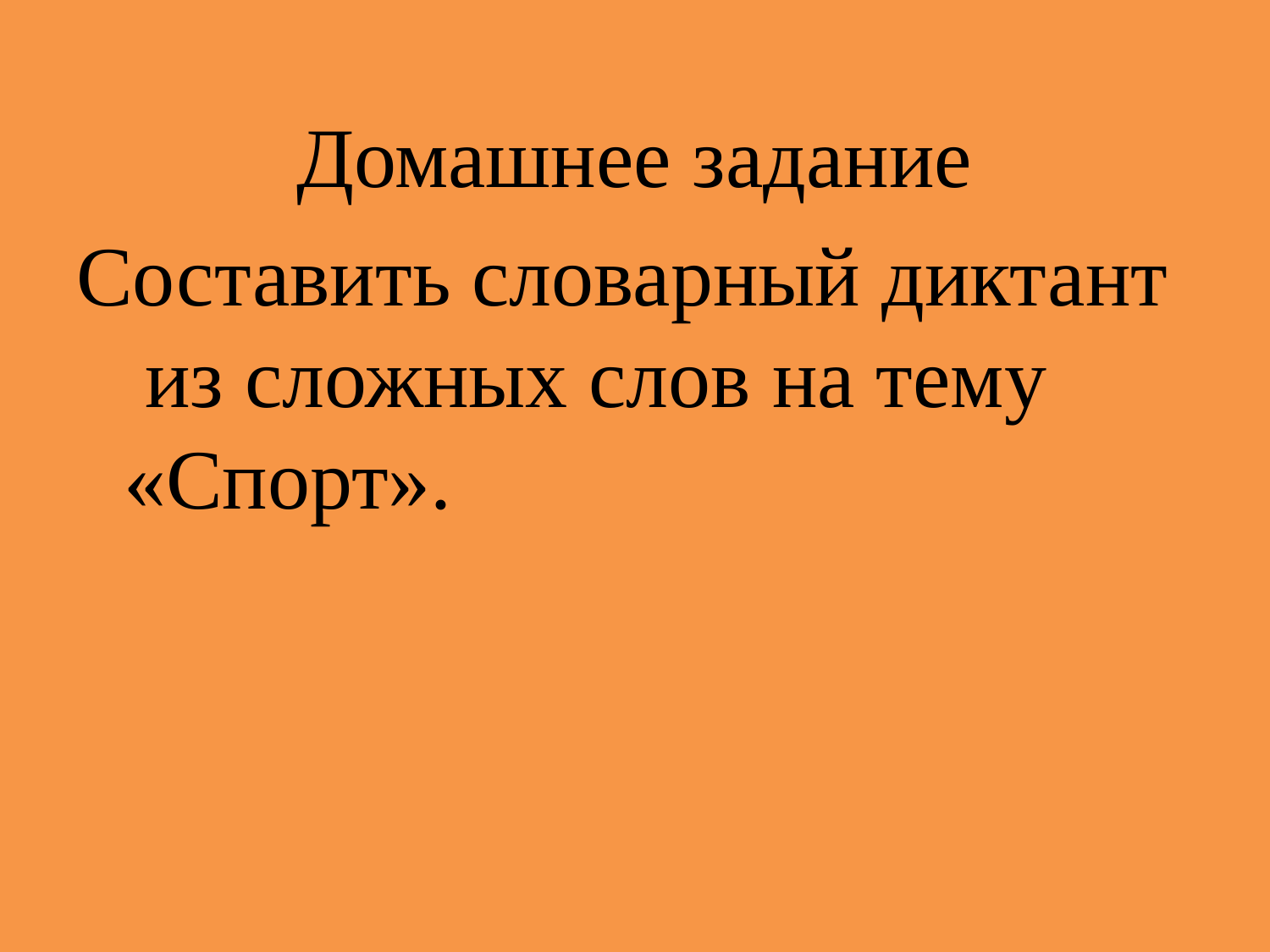

Домашнее задание
Составить словарный диктант  из сложных слов на тему «Спорт».